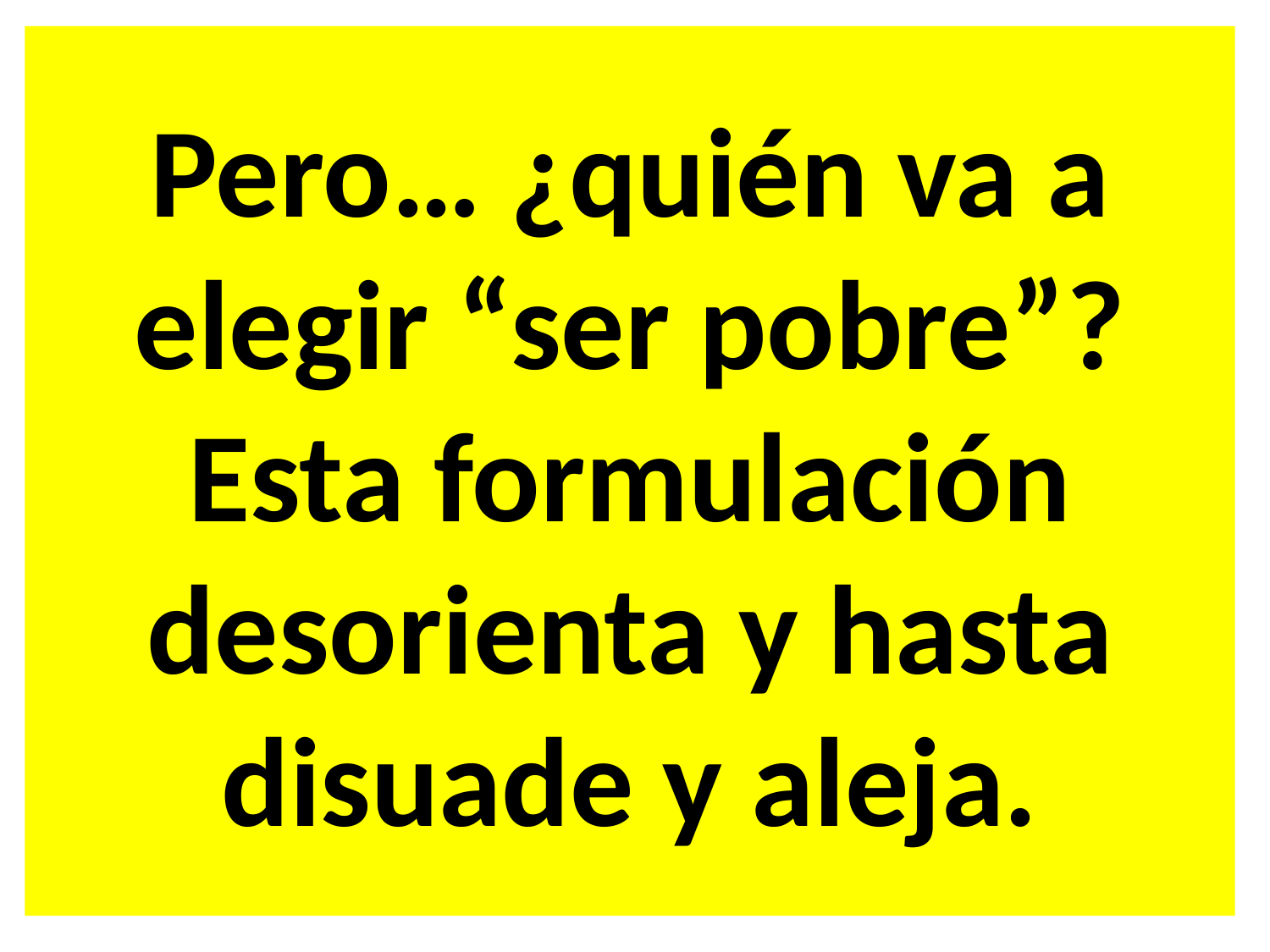

Pero… ¿quién va a elegir “ser pobre”? Esta formulación desorienta y hasta disuade y aleja.
#